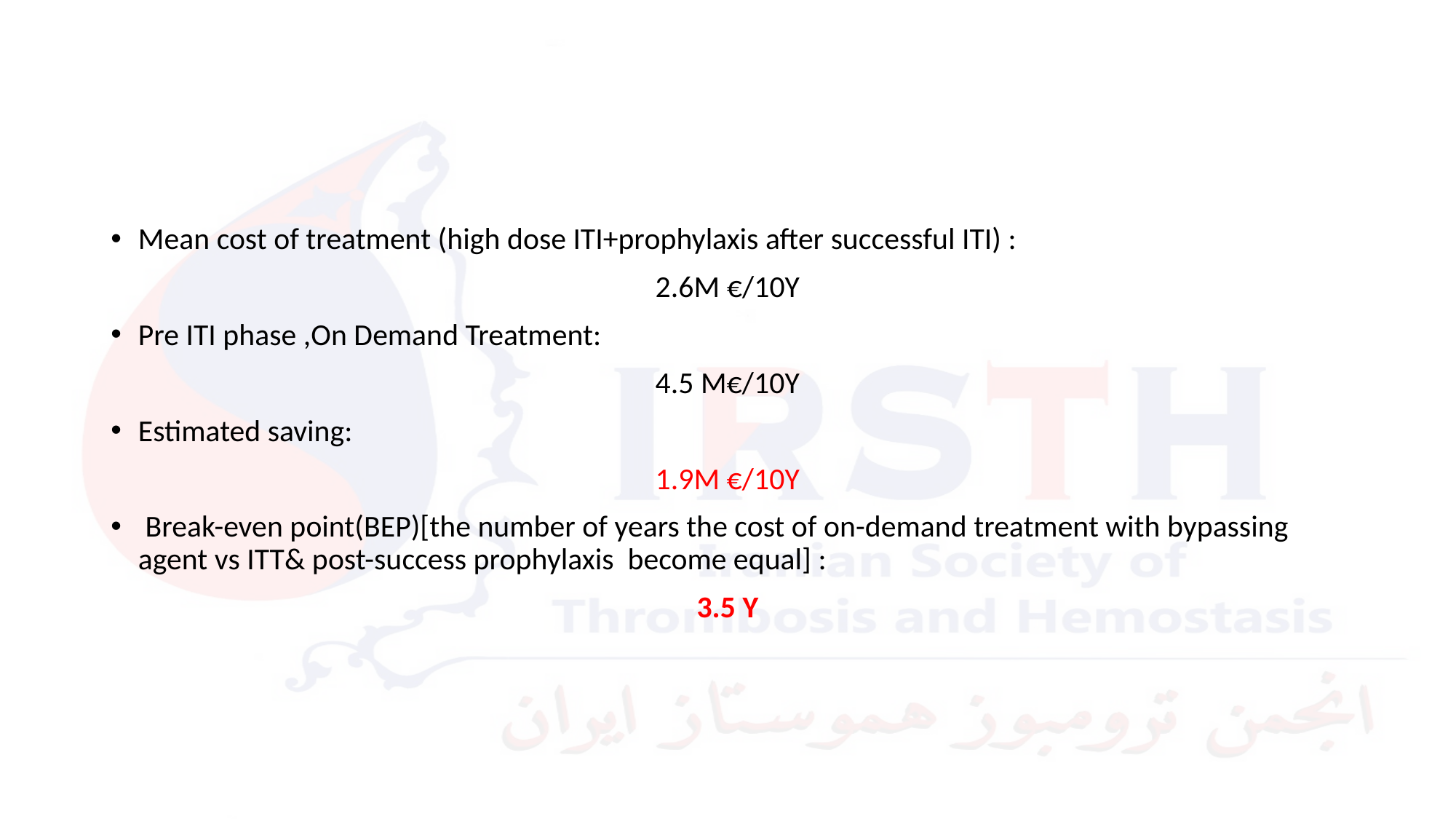

#
Mean cost of treatment (high dose ITI+prophylaxis after successful ITI) :
2.6M €/10Y
Pre ITI phase ,On Demand Treatment:
4.5 M€/10Y
Estimated saving:
1.9M €/10Y
 Break-even point(BEP)[the number of years the cost of on-demand treatment with bypassing agent vs ITT& post-success prophylaxis  become equal] :
3.5 Y